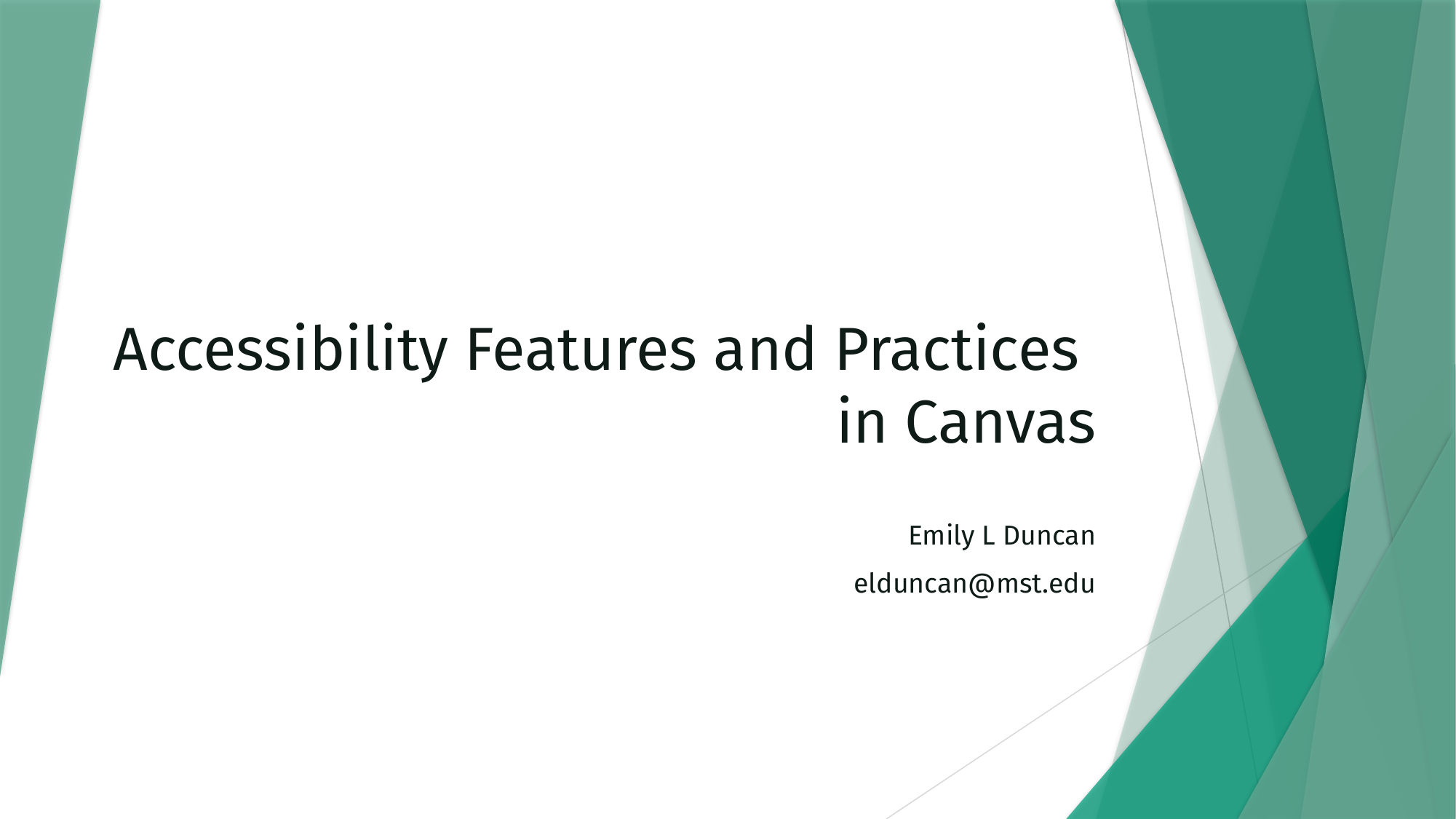

# Accessibility Features and Practices in Canvas
Emily L Duncan
elduncan@mst.edu